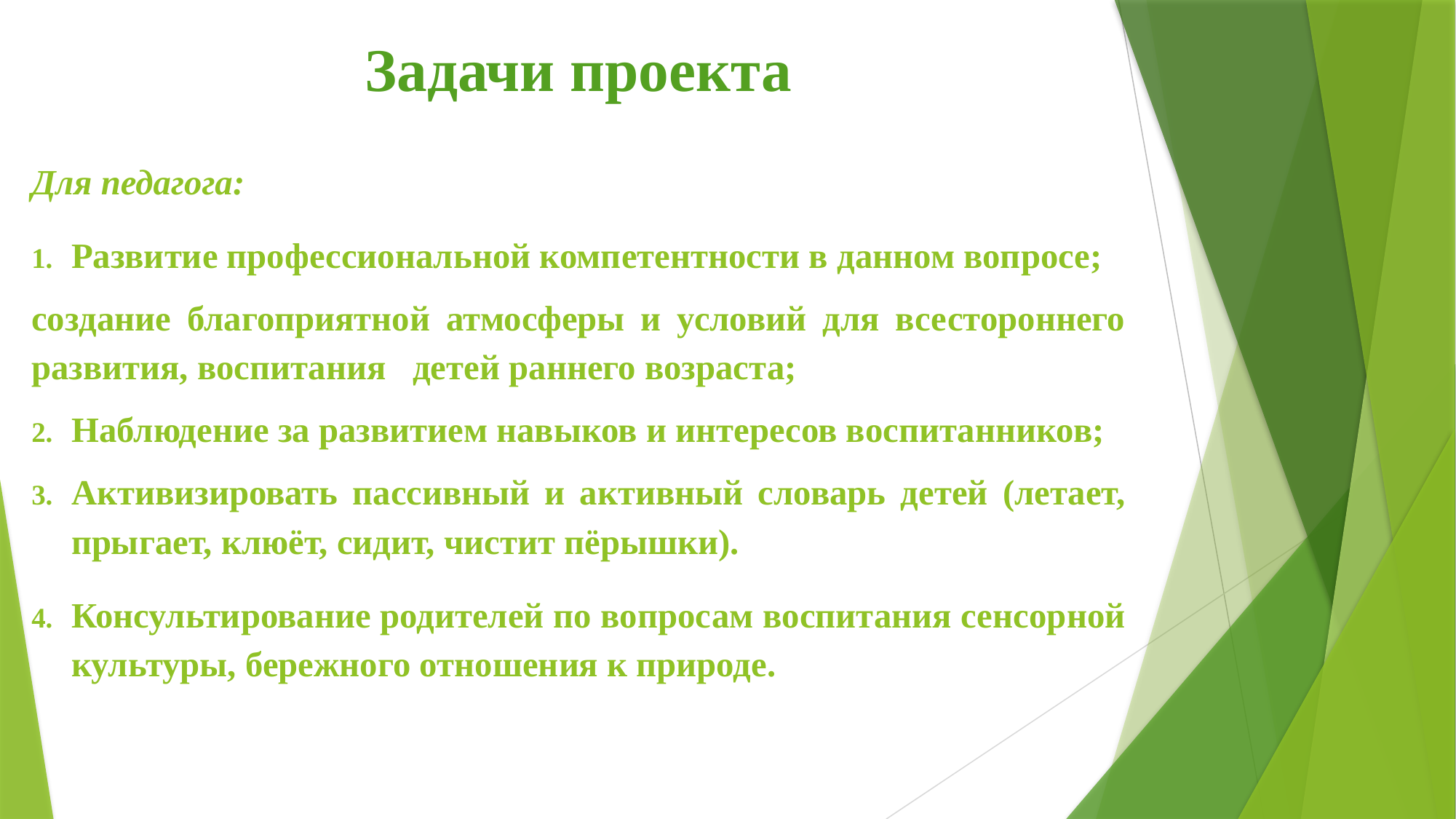

# Задачи проекта
Для педагога:
Развитие профессиональной компетентности в данном вопросе;
создание благоприятной атмосферы и условий для всестороннего развития, воспитания   детей раннего возраста;
Наблюдение за развитием навыков и интересов воспитанников;
Активизировать пассивный и активный словарь детей (летает, прыгает, клюёт, сидит, чистит пёрышки).
Консультирование родителей по вопросам воспитания сенсорной культуры, бережного отношения к природе.